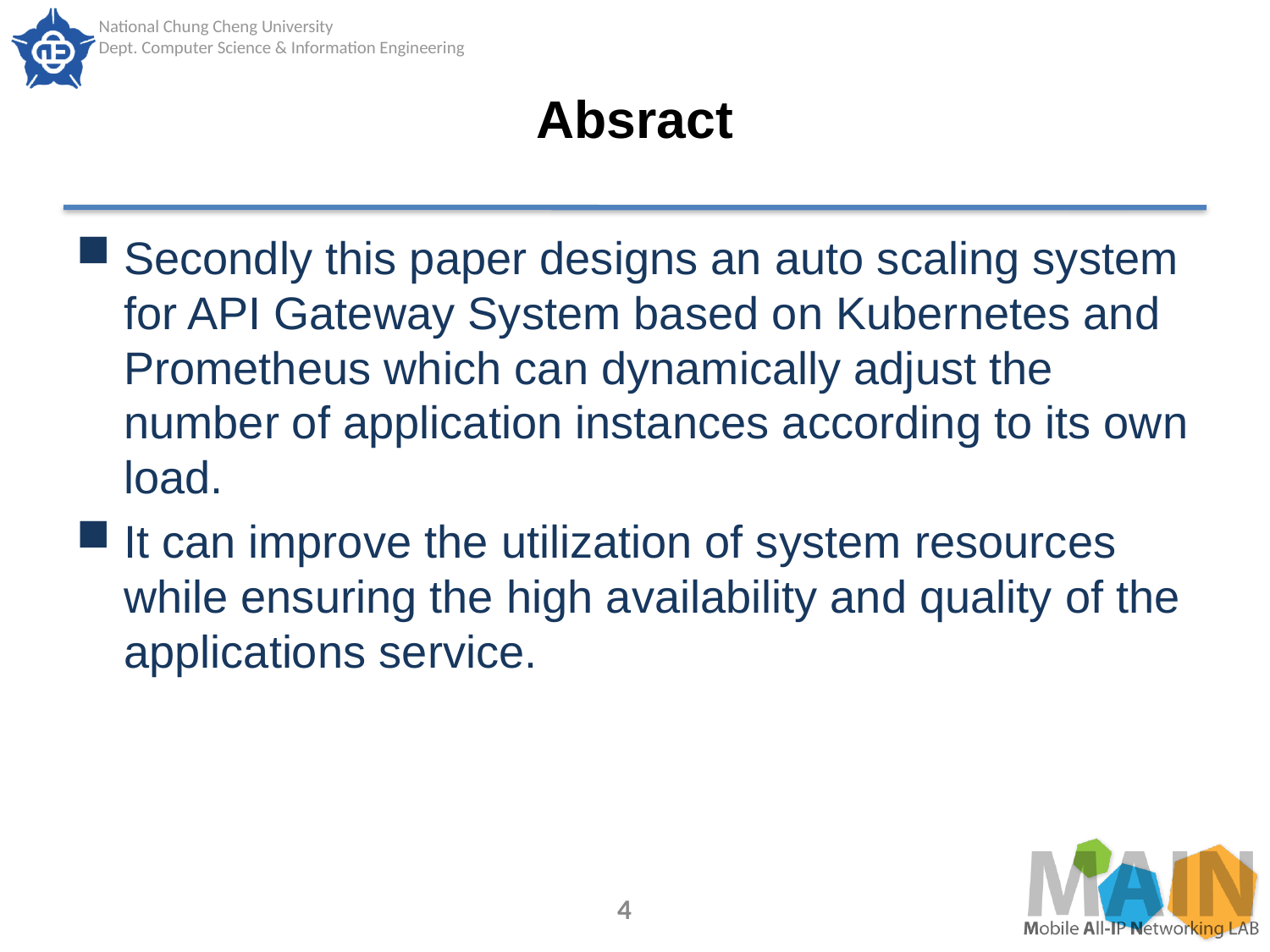

# Absract
Secondly this paper designs an auto scaling system for API Gateway System based on Kubernetes and Prometheus which can dynamically adjust the number of application instances according to its own load.
It can improve the utilization of system resources while ensuring the high availability and quality of the applications service.
4